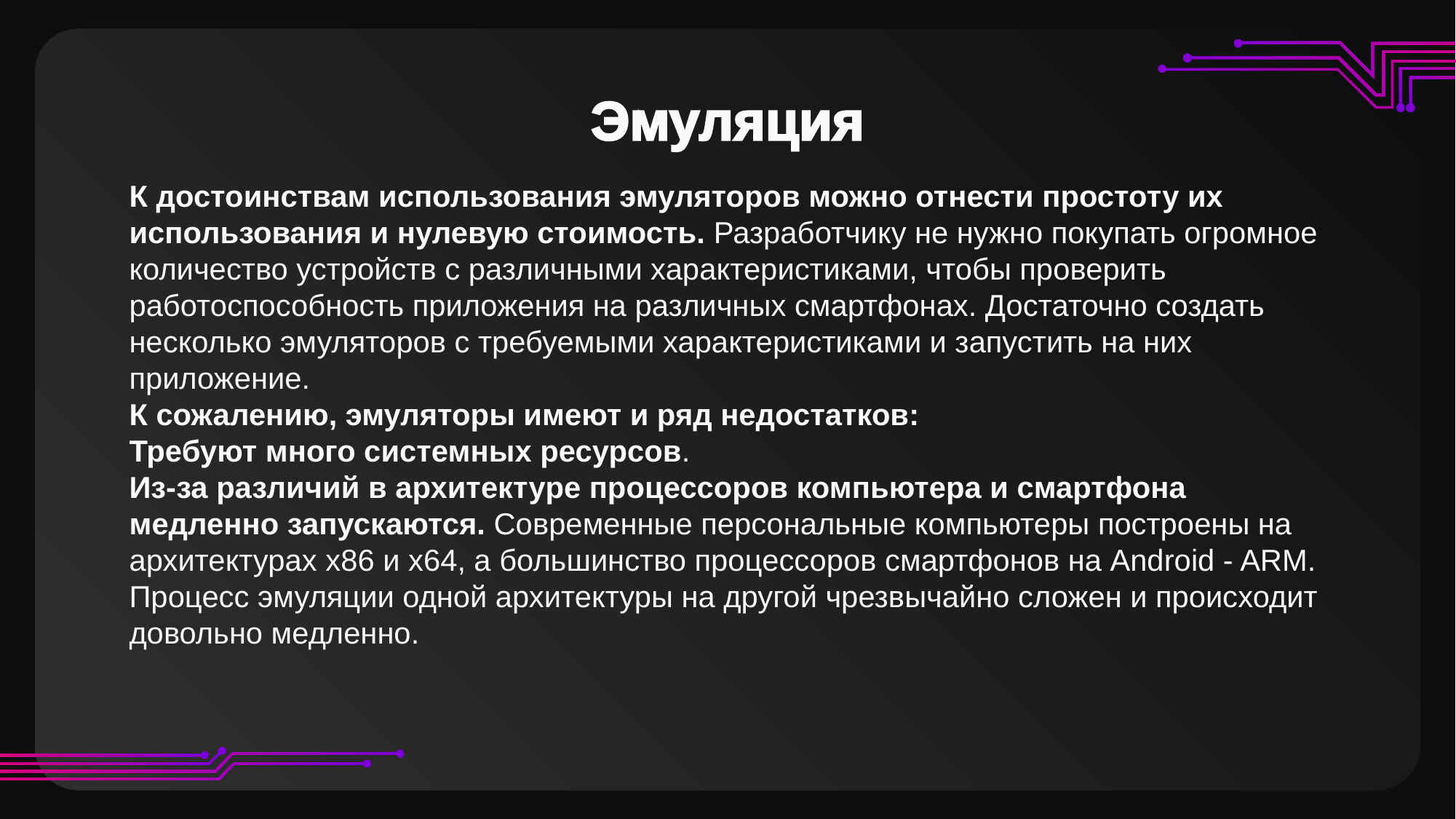

# Эмуляция
К достоинствам использования эмуляторов можно отнести простоту их использования и нулевую стоимость. Разработчику не нужно покупать огромное количество устройств с различными характеристиками, чтобы проверить работоспособность приложения на различных смартфонах. Достаточно создать несколько эмуляторов с требуемыми характеристиками и запустить на них приложение.
К сожалению, эмуляторы имеют и ряд недостатков:
Требуют много системных ресурсов.
Из-за различий в архитектуре процессоров компьютера и смартфона медленно запускаются. Современные персональные компьютеры построены на архитектурах x86 и x64, а большинство процессоров смартфонов на Android - ARM. Процесс эмуляции одной архитектуры на другой чрезвычайно сложен и происходит довольно медленно.